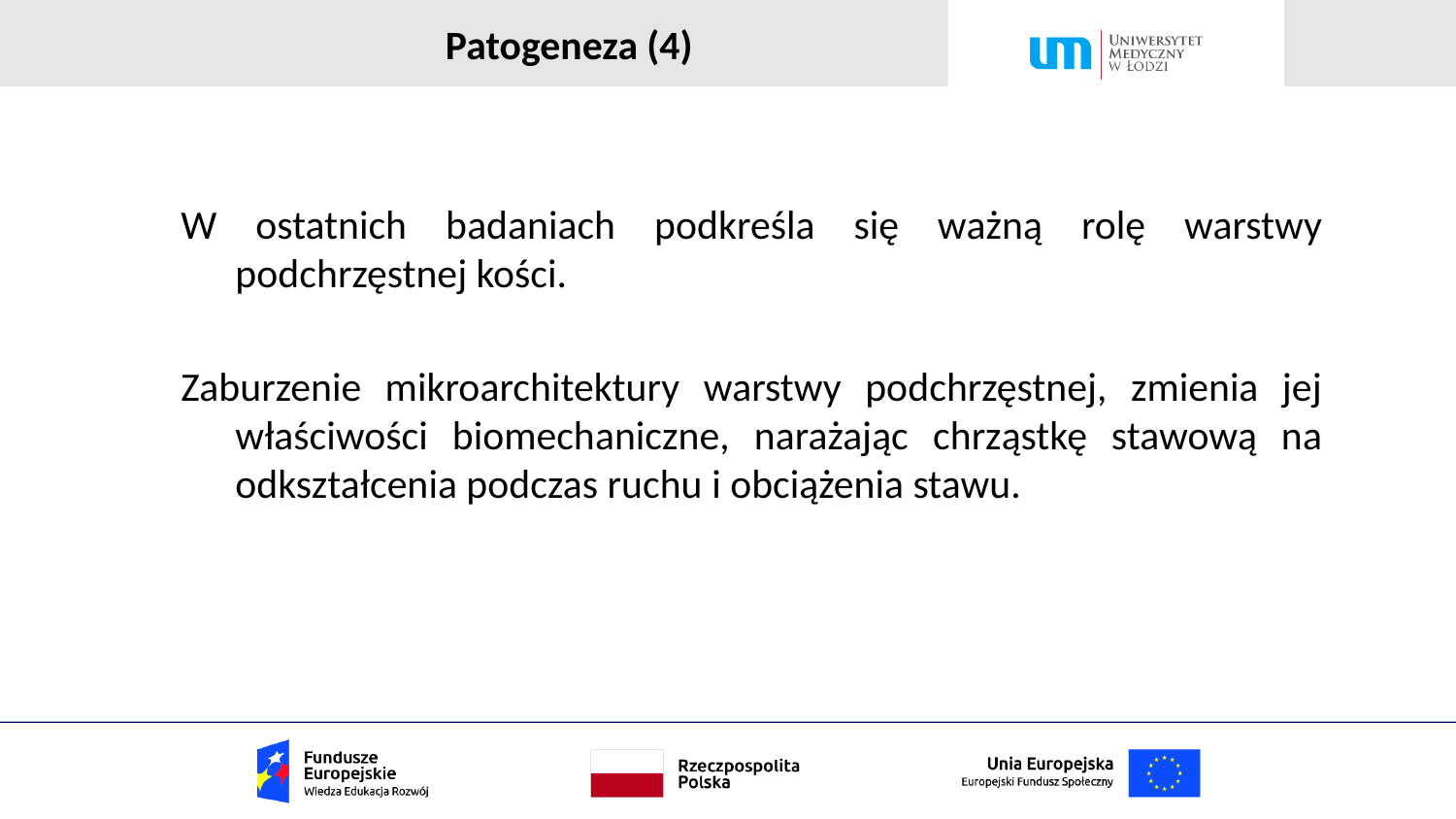

# Patogeneza (4)
W ostatnich badaniach podkreśla się ważną rolę warstwy podchrzęstnej kości.

Zaburzenie mikroarchitektury warstwy podchrzęstnej, zmienia jej właściwości biomechaniczne, narażając chrząstkę stawową na odkształcenia podczas ruchu i obciążenia stawu.